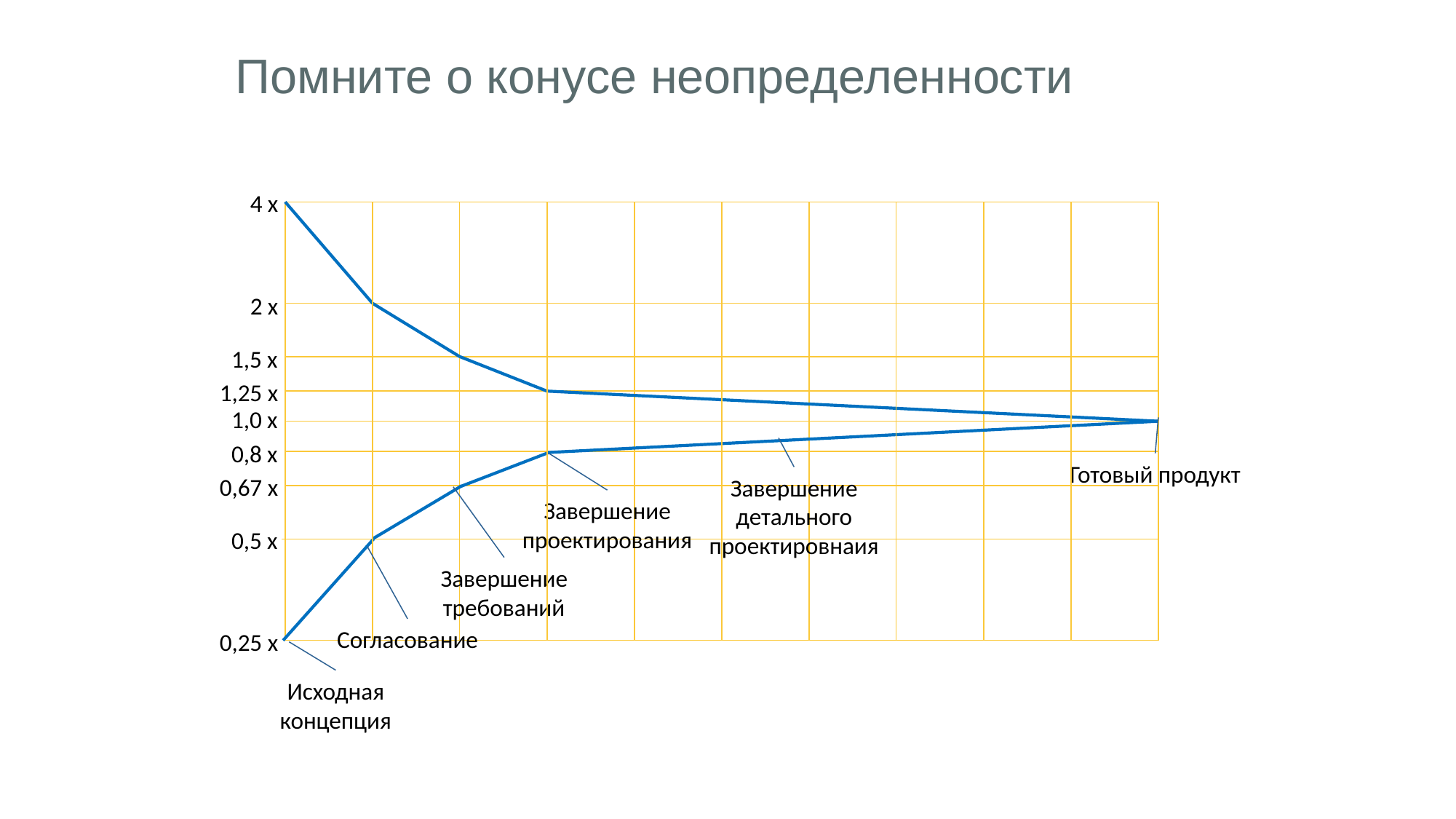

# Помните о конусе неопределенности
4 х
2 х
1,5 х
1,25 х
1,0 х
0,8 х
Готовый продукт
0,67 х
Завершение детального проектировнаия
Завершение проектирования
0,5 х
Завершение требований
Согласование
0,25 х
Исходная концепция